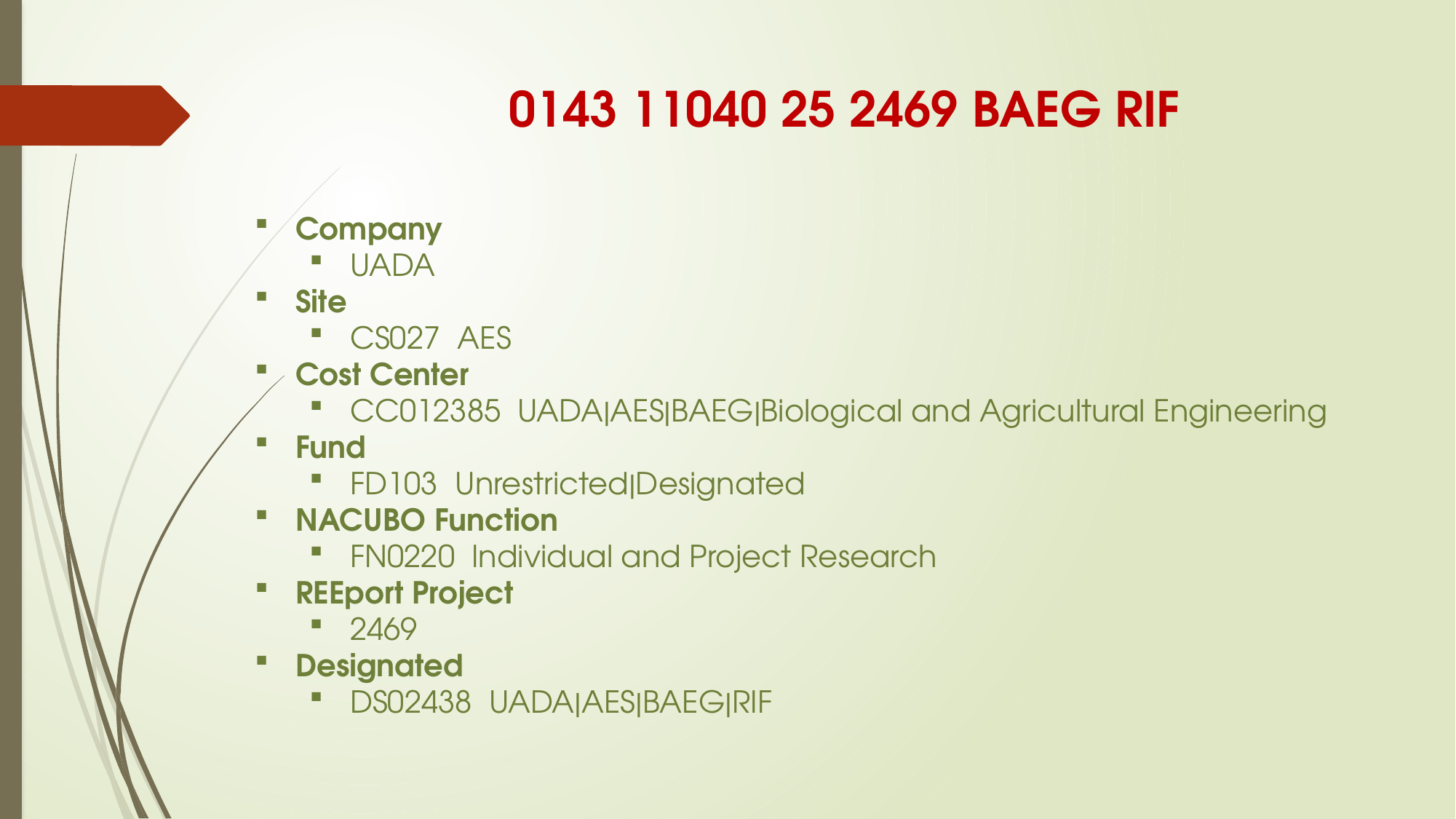

0143 11040 25 2469 BAEG RIF

Company
UADA
Site
CS027  AES
Cost Center
CC012385  UADA|AES|BAEG|Biological and Agricultural Engineering
Fund
FD103  Unrestricted|Designated
NACUBO Function
FN0220  Individual and Project Research
REEport Project
2469
Designated
DS02438  UADA|AES|BAEG|RIF